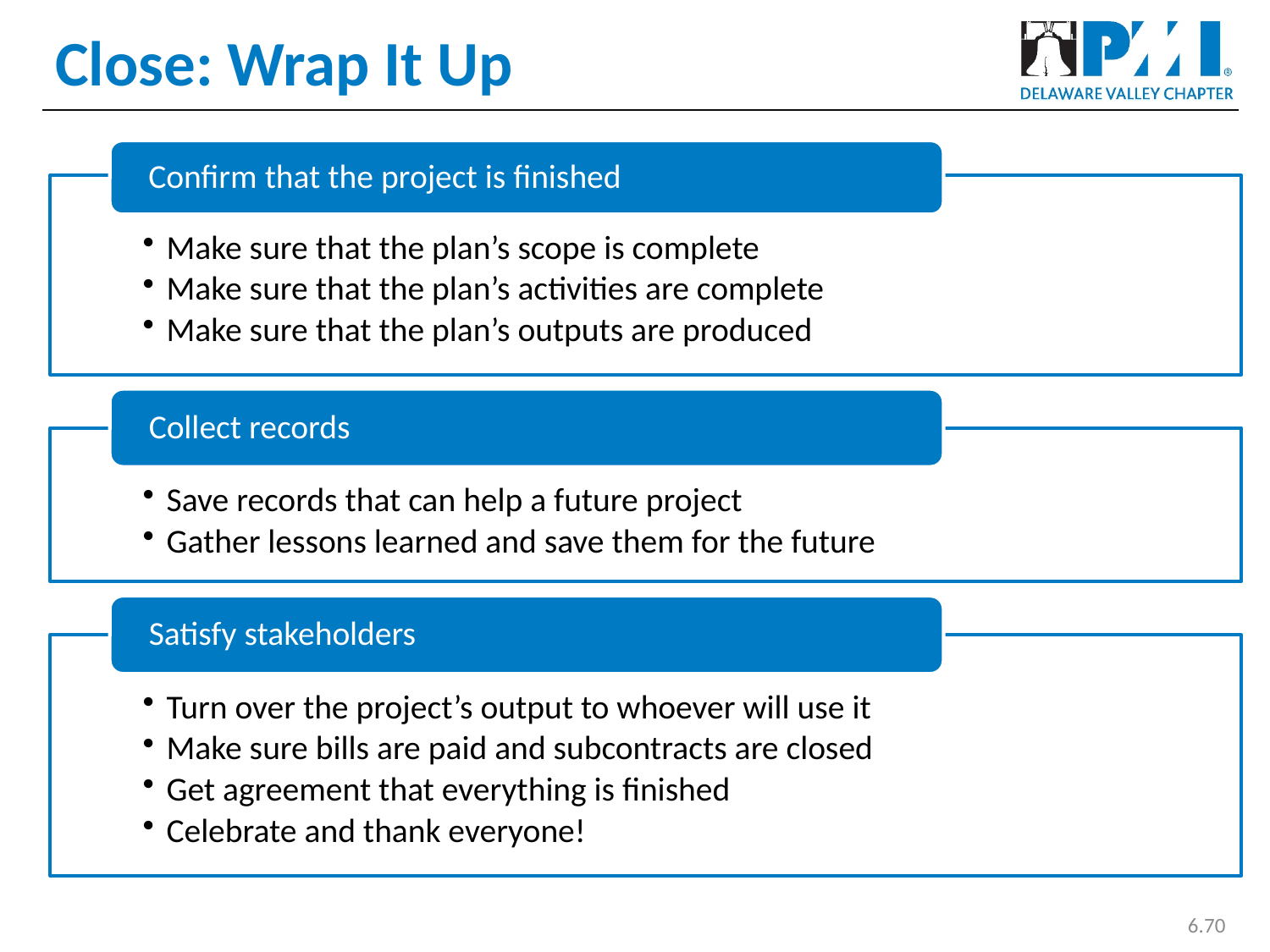

# Close: Wrap It Up
Make sure that the plan’s scope is complete
Make sure that the plan’s activities are complete
Make sure that the plan’s outputs are produced
Confirm that the project is finished
Save records that can help a future project
Gather lessons learned and save them for the future
Collect records
Turn over the project’s output to whoever will use it
Make sure bills are paid and subcontracts are closed
Get agreement that everything is finished
Celebrate and thank everyone!
Satisfy stakeholders

6.70